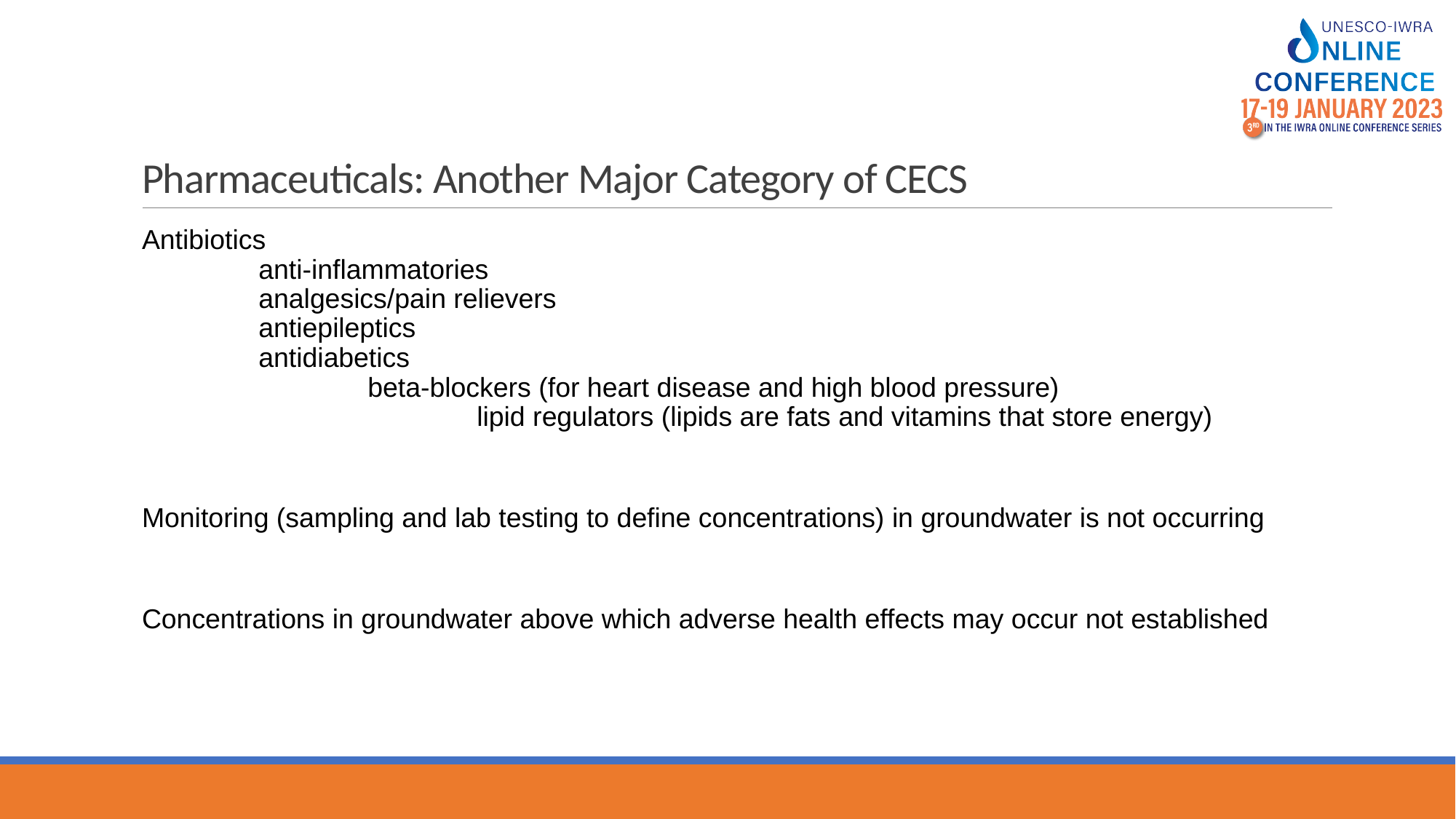

# Pharmaceuticals: Another Major Category of CECS
Antibiotics                									 anti-inflammatories								 analgesics/pain relievers								 antiepileptics									 antidiabetics										 beta-blockers (for heart disease and high blood pressure)					 lipid regulators (lipids are fats and vitamins that store energy)

Monitoring (sampling and lab testing to define concentrations) in groundwater is not occurring

Concentrations in groundwater above which adverse health effects may occur not established